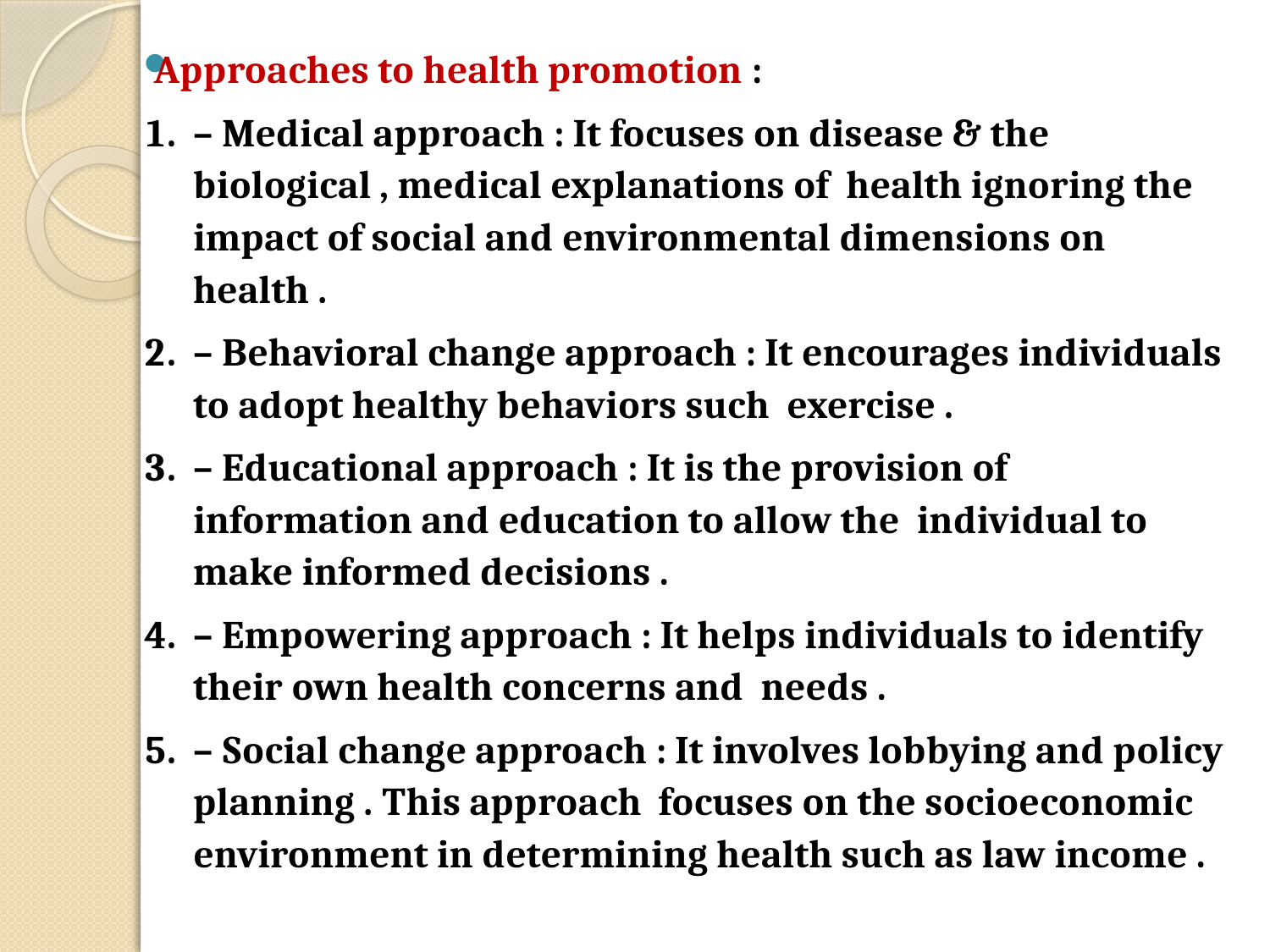

Approaches to health promotion :
– Medical approach : It focuses on disease & the biological , medical explanations of  health ignoring the impact of social and environmental dimensions on health .
– Behavioral change approach : It encourages individuals to adopt healthy behaviors such  exercise .
– Educational approach : It is the provision of information and education to allow the  individual to make informed decisions .
– Empowering approach : It helps individuals to identify their own health concerns and  needs .
– Social change approach : It involves lobbying and policy planning . This approach  focuses on the socioeconomic environment in determining health such as law income .